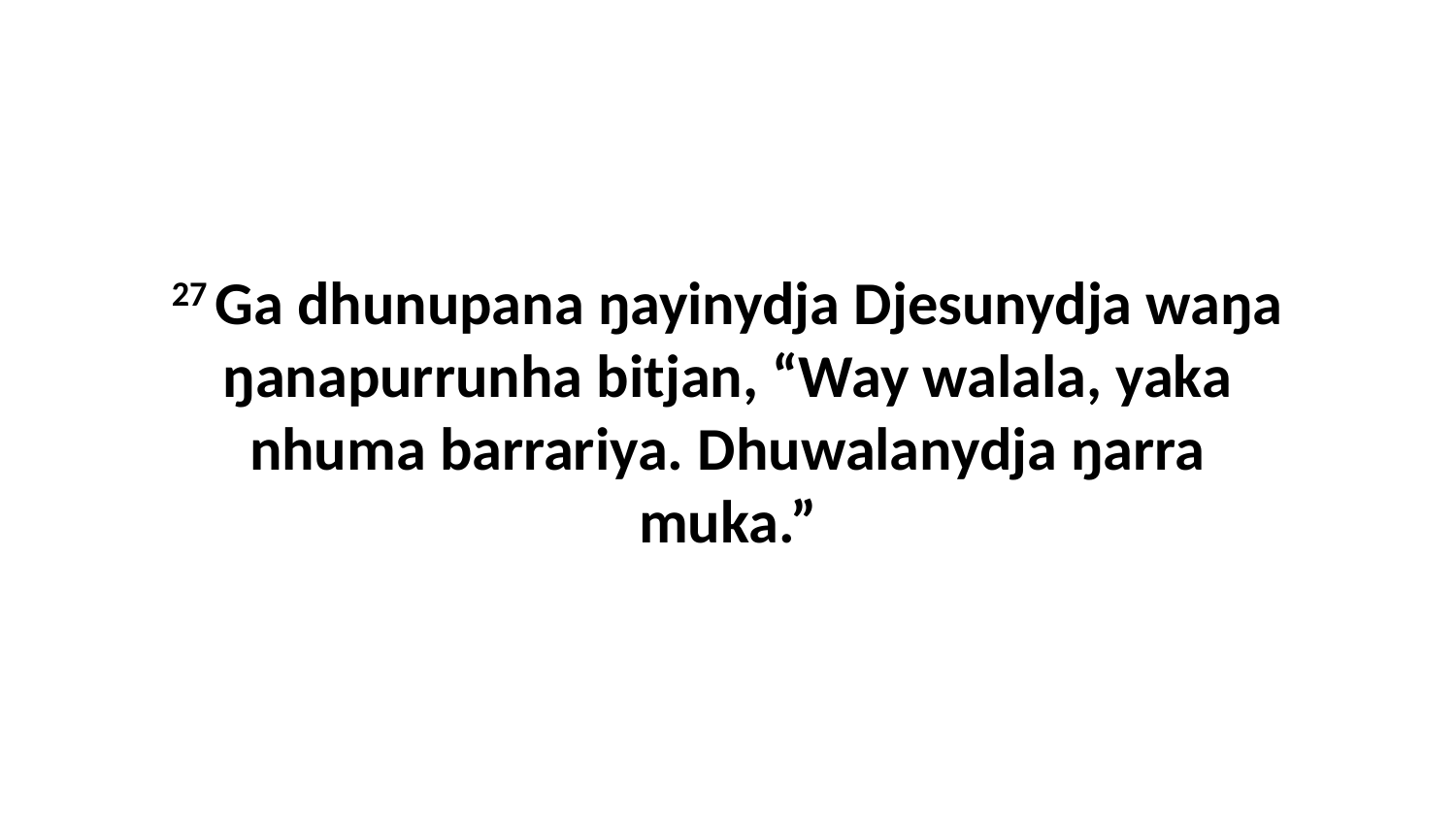

27 Ga dhunupana ŋayinydja Djesunydja waŋa ŋanapurrunha bitjan, “Way walala, yaka nhuma barrariya. Dhuwalanydja ŋarra muka.”